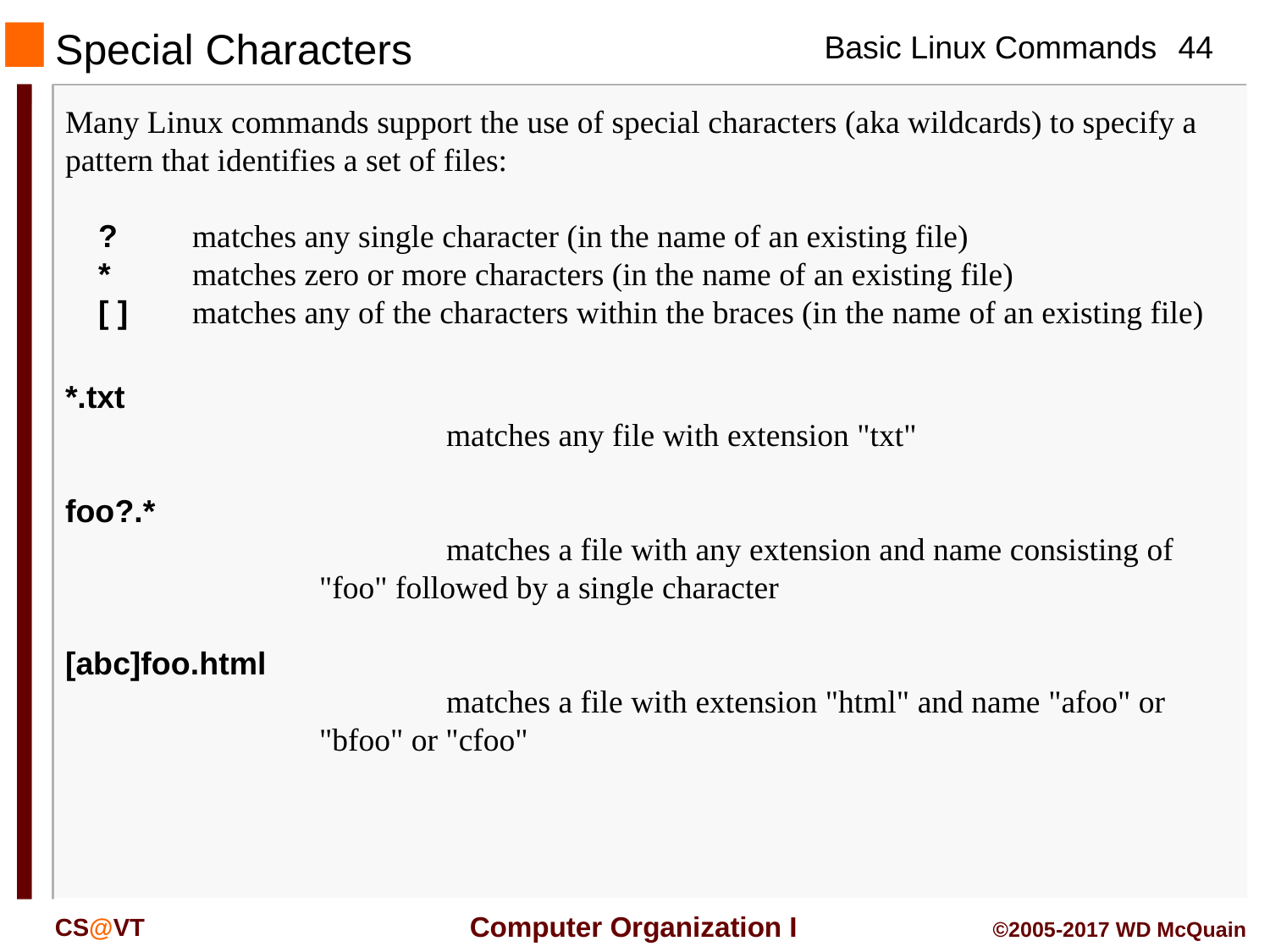

Special Characters
Many Linux commands support the use of special characters (aka wildcards) to specify a pattern that identifies a set of files:

	?	matches any single character (in the name of an existing file)
	*	matches zero or more characters (in the name of an existing file)
	[ ]	matches any of the characters within the braces (in the name of an existing file)
*.txt
		matches any file with extension "txt"

foo?.*
		matches a file with any extension and name consisting of "foo" followed by a single character

[abc]foo.html
		matches a file with extension "html" and name "afoo" or "bfoo" or "cfoo"